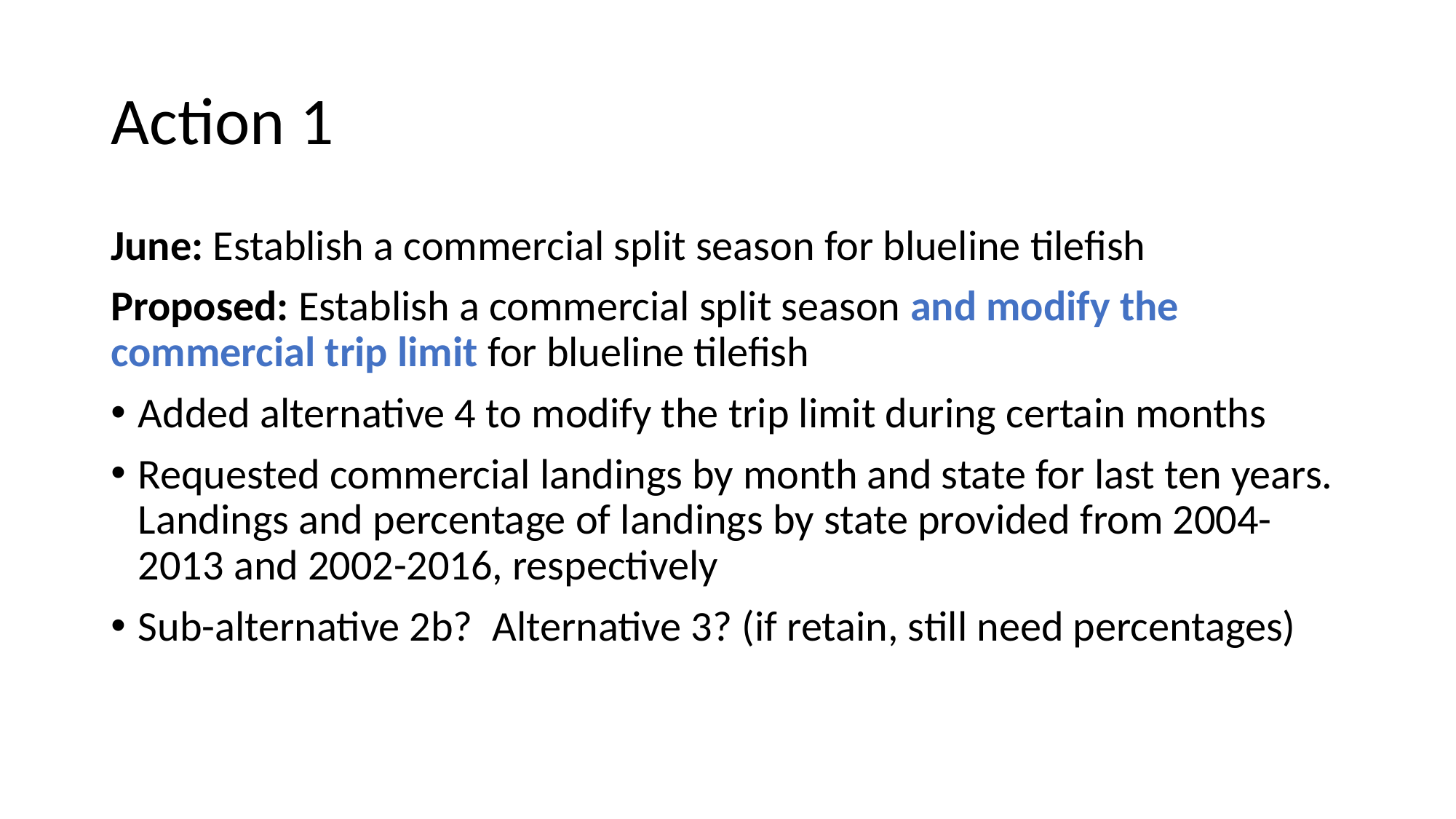

# Action 1
June: Establish a commercial split season for blueline tilefish
Proposed: Establish a commercial split season and modify the commercial trip limit for blueline tilefish
Added alternative 4 to modify the trip limit during certain months
Requested commercial landings by month and state for last ten years. Landings and percentage of landings by state provided from 2004-2013 and 2002-2016, respectively
Sub-alternative 2b?  Alternative 3? (if retain, still need percentages)